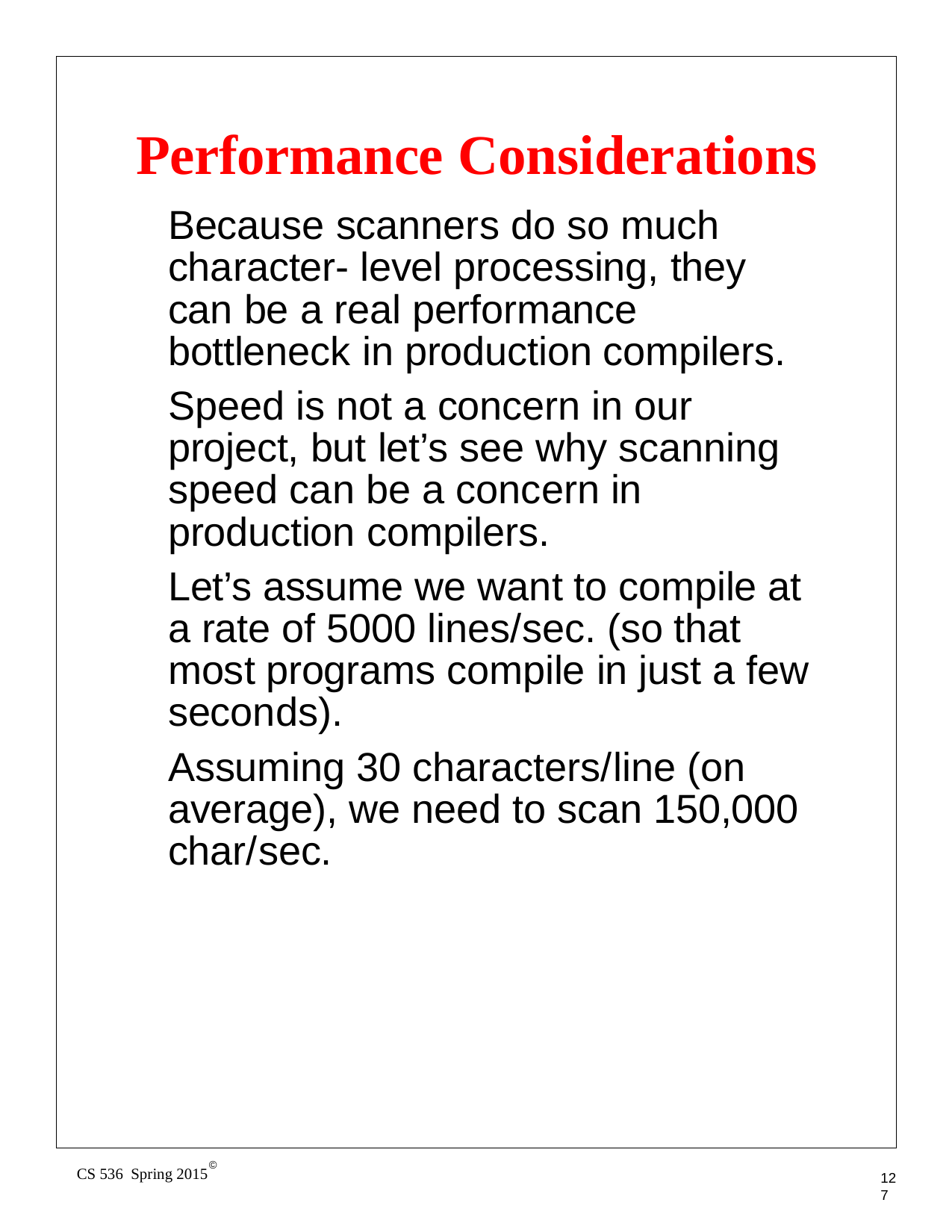

# Performance Considerations
Because scanners do so much character- level processing, they can be a real performance bottleneck in production compilers.
Speed is not a concern in our project, but let’s see why scanning speed can be a concern in production compilers.
Let’s assume we want to compile at a rate of 5000 lines/sec. (so that most programs compile in just a few seconds).
Assuming 30 characters/line (on average), we need to scan 150,000 char/sec.
©
CS 536  Spring 2015
127